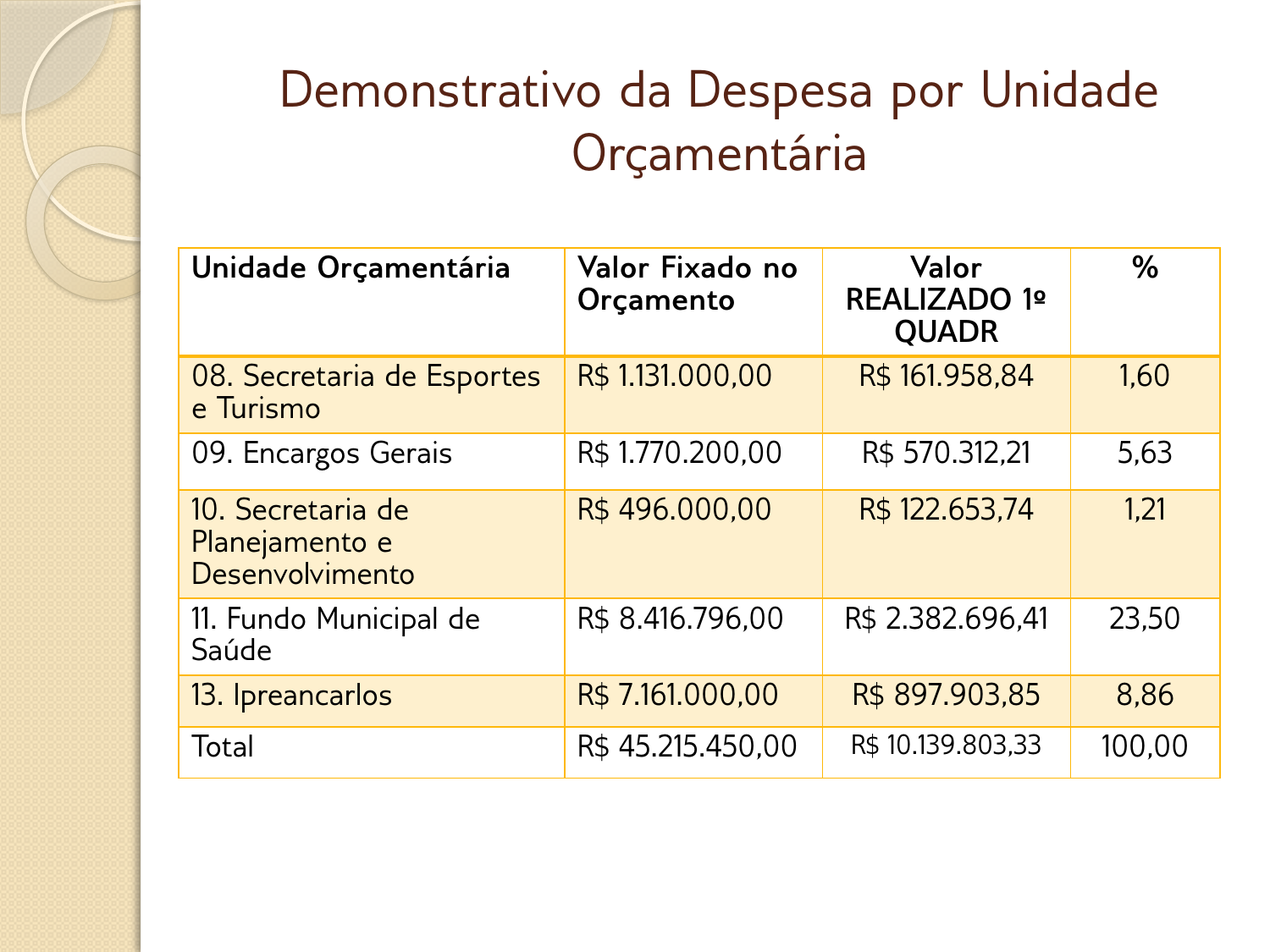

# Demonstrativo da Despesa por Unidade Orçamentária
| Unidade Orçamentária | Valor Fixado no Orçamento | Valor REALIZADO 1º QUADR | % |
| --- | --- | --- | --- |
| 08. Secretaria de Esportes e Turismo | R$ 1.131.000,00 | R$ 161.958,84 | 1,60 |
| 09. Encargos Gerais | R$ 1.770.200,00 | R$ 570.312,21 | 5,63 |
| 10. Secretaria de Planejamento e Desenvolvimento | R$ 496.000,00 | R$ 122.653,74 | 1,21 |
| 11. Fundo Municipal de Saúde | R$ 8.416.796,00 | R$ 2.382.696,41 | 23,50 |
| 13. Ipreancarlos | R$ 7.161.000,00 | R$ 897.903,85 | 8,86 |
| Total | R$ 45.215.450,00 | R$ 10.139.803,33 | 100,00 |